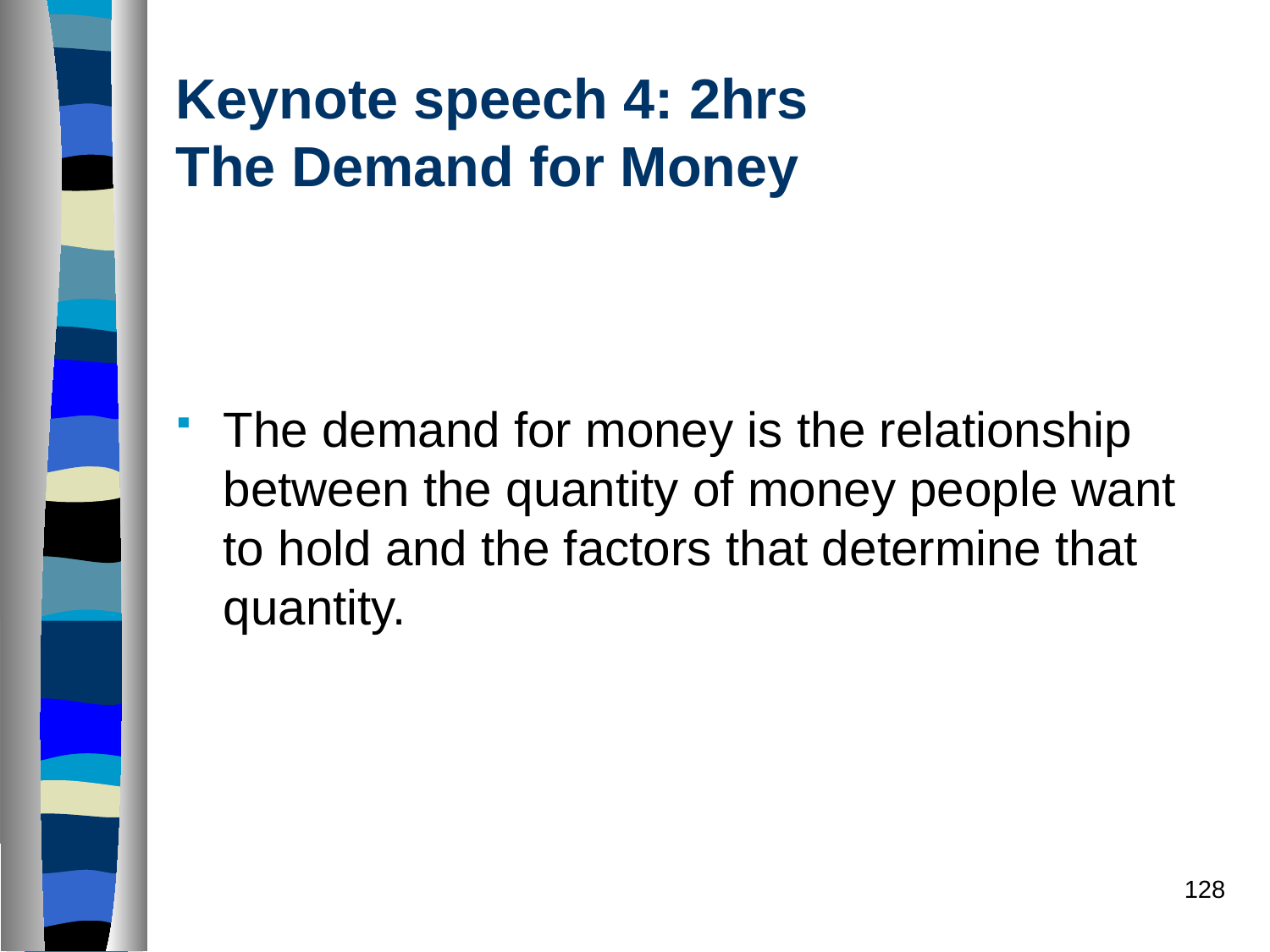

# Keynote speech 4: 2hrs The Demand for Money
The demand for money is the relationship between the quantity of money people want to hold and the factors that determine that quantity.

128